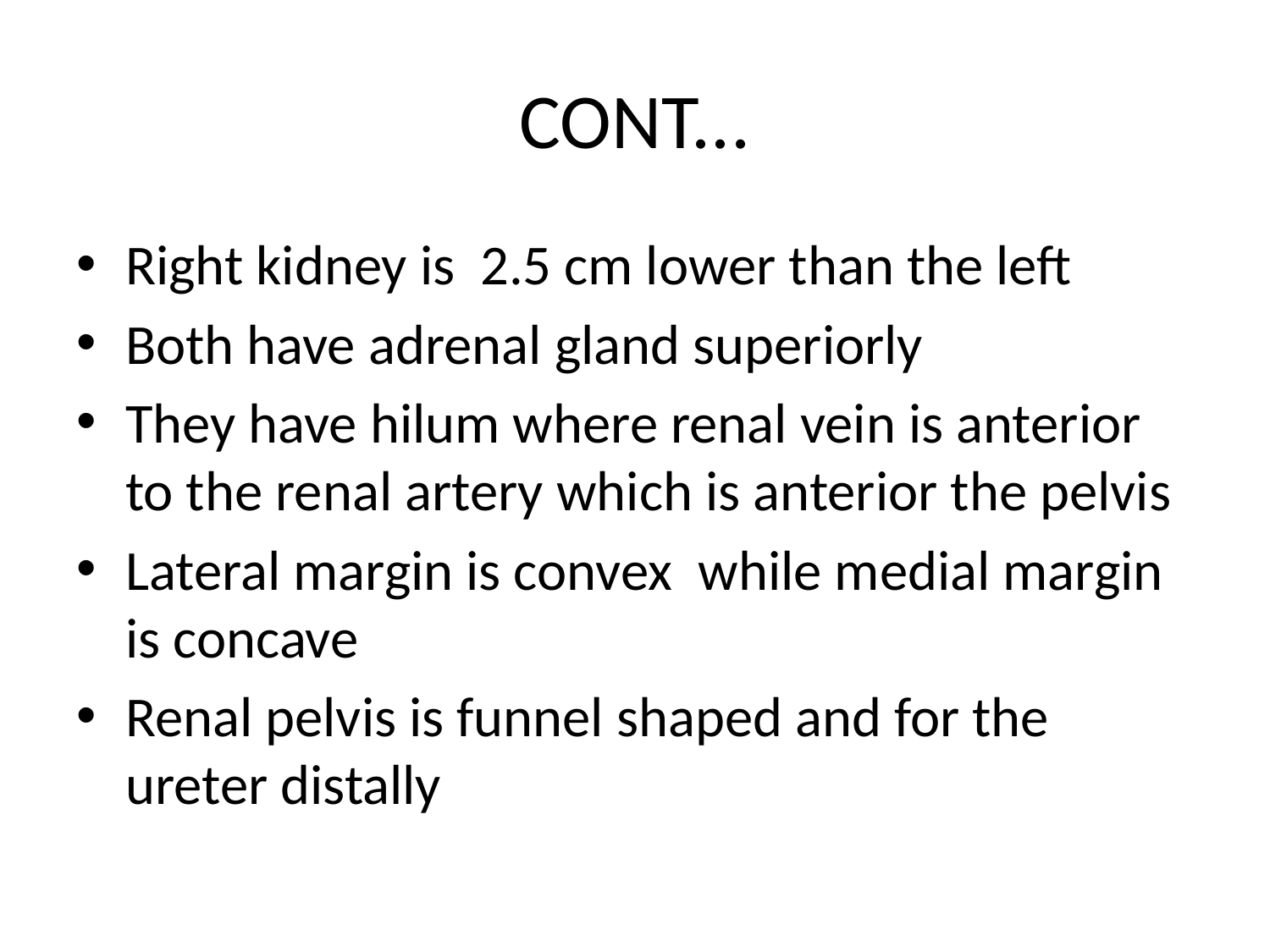

# CONT...
Right kidney is  2.5 cm lower than the left
Both have adrenal gland superiorly
They have hilum where renal vein is anterior to the renal artery which is anterior the pelvis
Lateral margin is convex  while medial margin is concave
Renal pelvis is funnel shaped and for the ureter distally